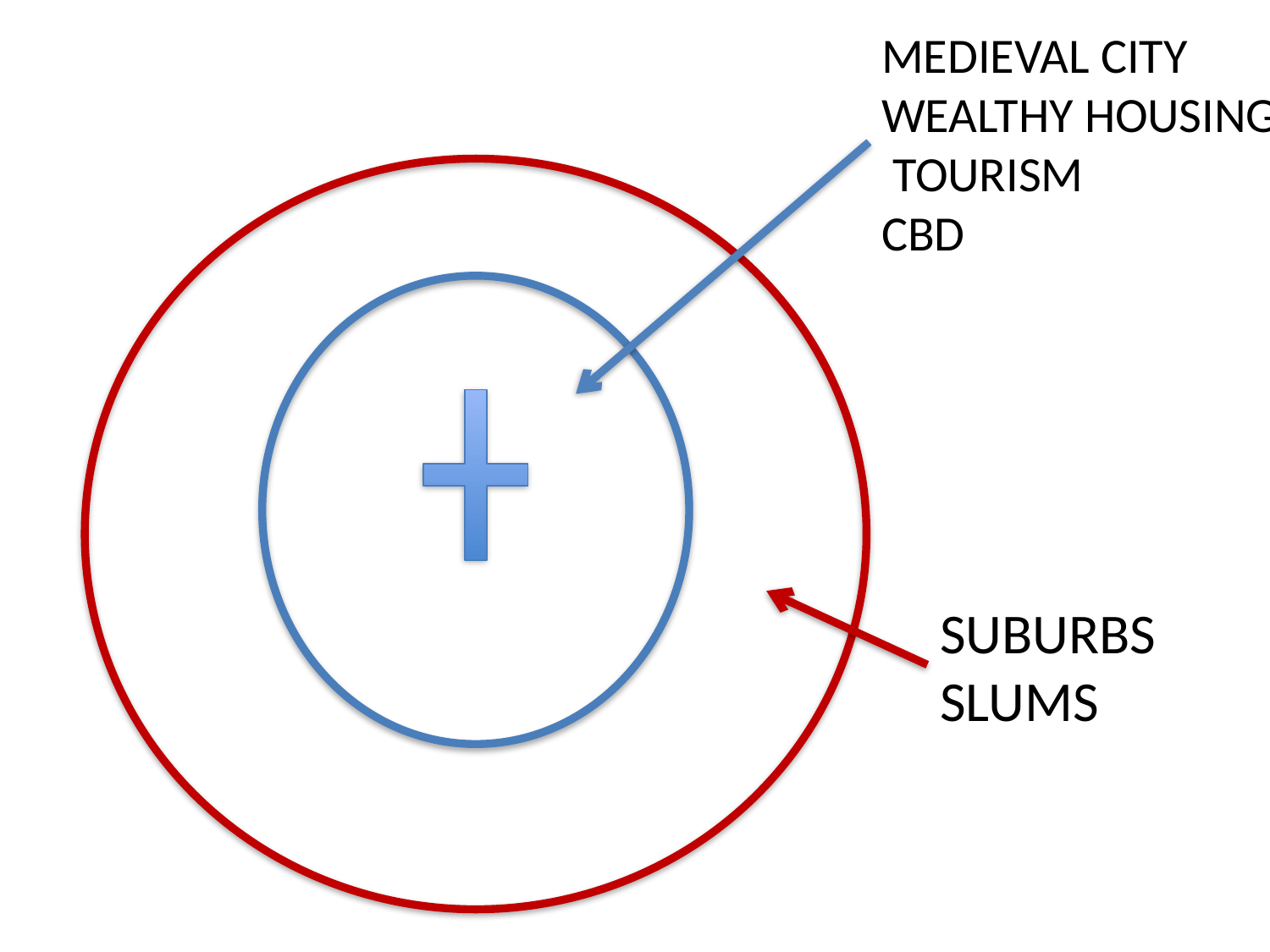

MEDIEVAL CITY
WEALTHY HOUSING
 TOURISM
CBD

SUBURBS
SLUMS